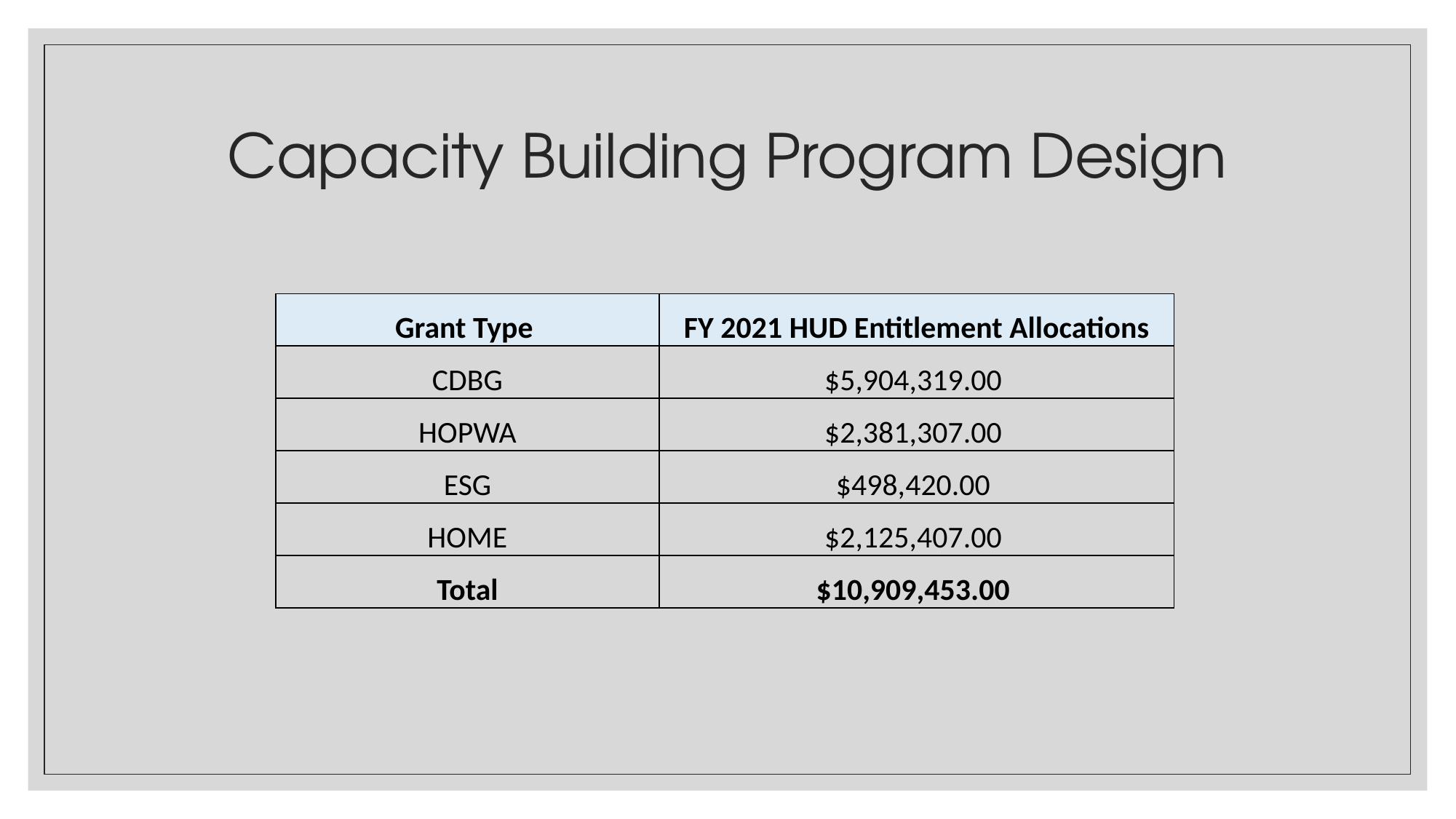

# Capacity Building Program Design
| Grant Type | FY 2021 HUD Entitlement Allocations |
| --- | --- |
| CDBG | $5,904,319.00 |
| HOPWA | $2,381,307.00 |
| ESG | $498,420.00 |
| HOME | $2,125,407.00 |
| Total | $10,909,453.00 |